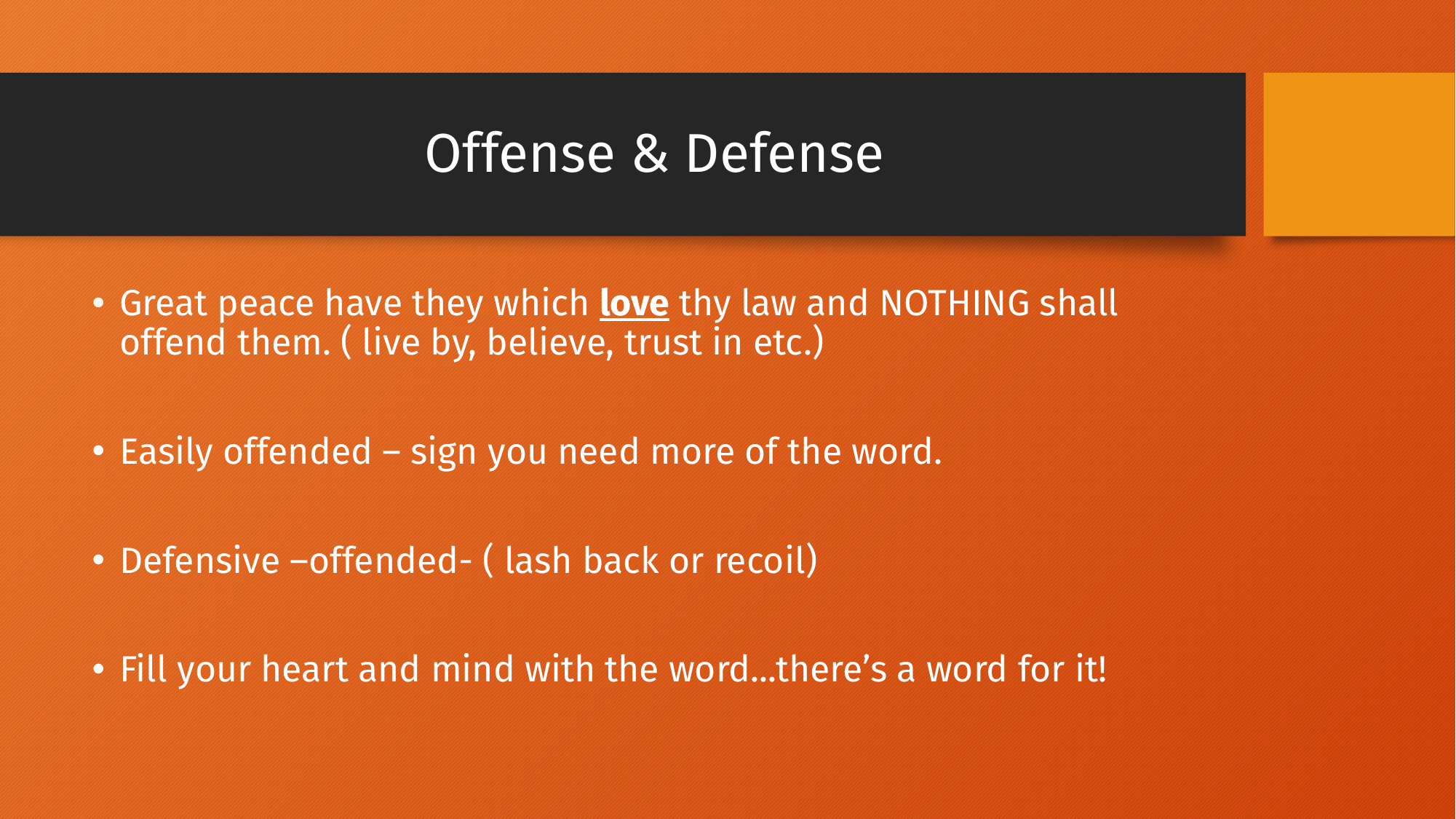

# Offense & Defense
Great peace have they which love thy law and NOTHING shall offend them. ( live by, believe, trust in etc.)

Easily offended – sign you need more of the word.

Defensive –offended- ( lash back or recoil)

Fill your heart and mind with the word...there’s a word for it!